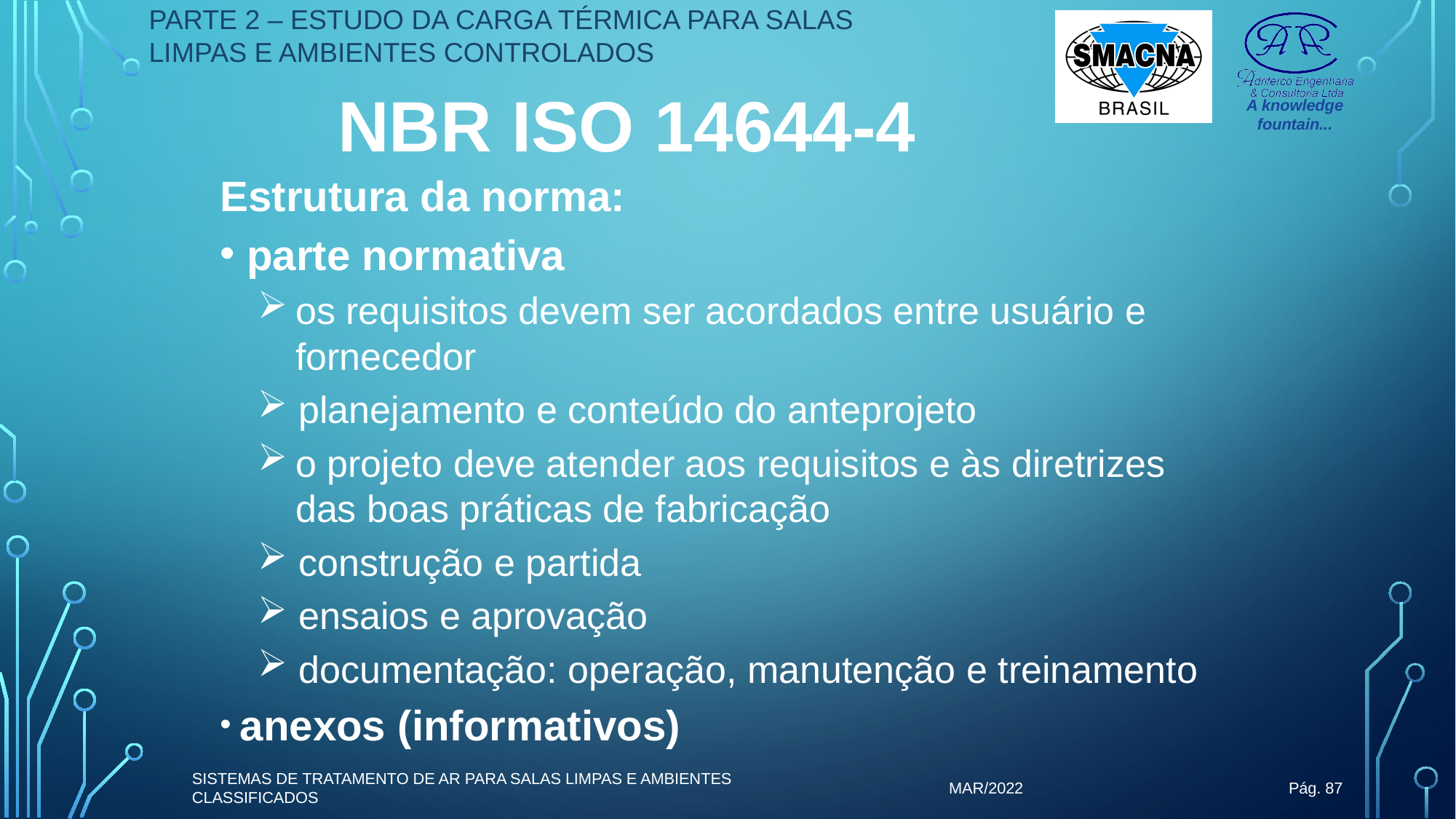

PARTE 2 – ESTUDO DA CARGA TÉRMICA PARA SALAS LIMPAS E AMBIENTES CONTROLADOS

NBR ISO 14644-4
Estrutura da norma:
 parte normativa
os requisitos devem ser acordados entre usuário e     fornecedor
 planejamento e conteúdo do anteprojeto
o projeto deve atender aos requisitos e às diretrizes das boas práticas de fabricação
 construção e partida
 ensaios e aprovação
 documentação: operação, manutenção e treinamento
 anexos (informativos)